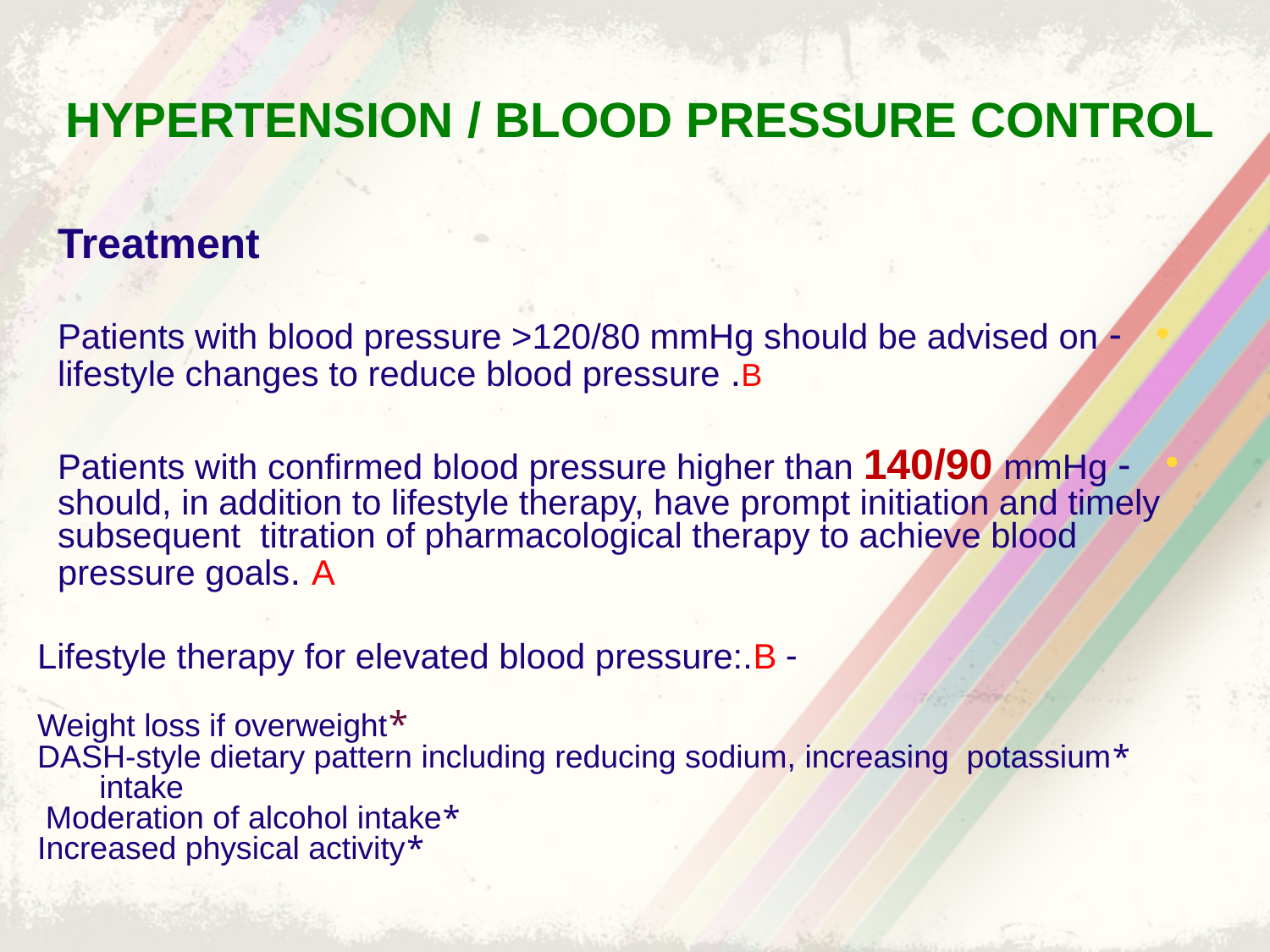

# HYPERTENSION / BLOOD PRESSURE CONTROL

Treatment

- Patients with blood pressure >120/80 mmHg should be advised on lifestyle changes to reduce blood pressure .B

- Patients with confirmed blood pressure higher than 140/90 mmHg should, in addition to lifestyle therapy, have prompt initiation and timely subsequent  titration of pharmacological therapy to achieve blood pressure goals. A
- Lifestyle therapy for elevated blood pressure:.B

   *Weight loss if overweight
   *DASH-style dietary pattern including reducing sodium, increasing  potassium        intake
   *Moderation of alcohol intake
   *Increased physical activity